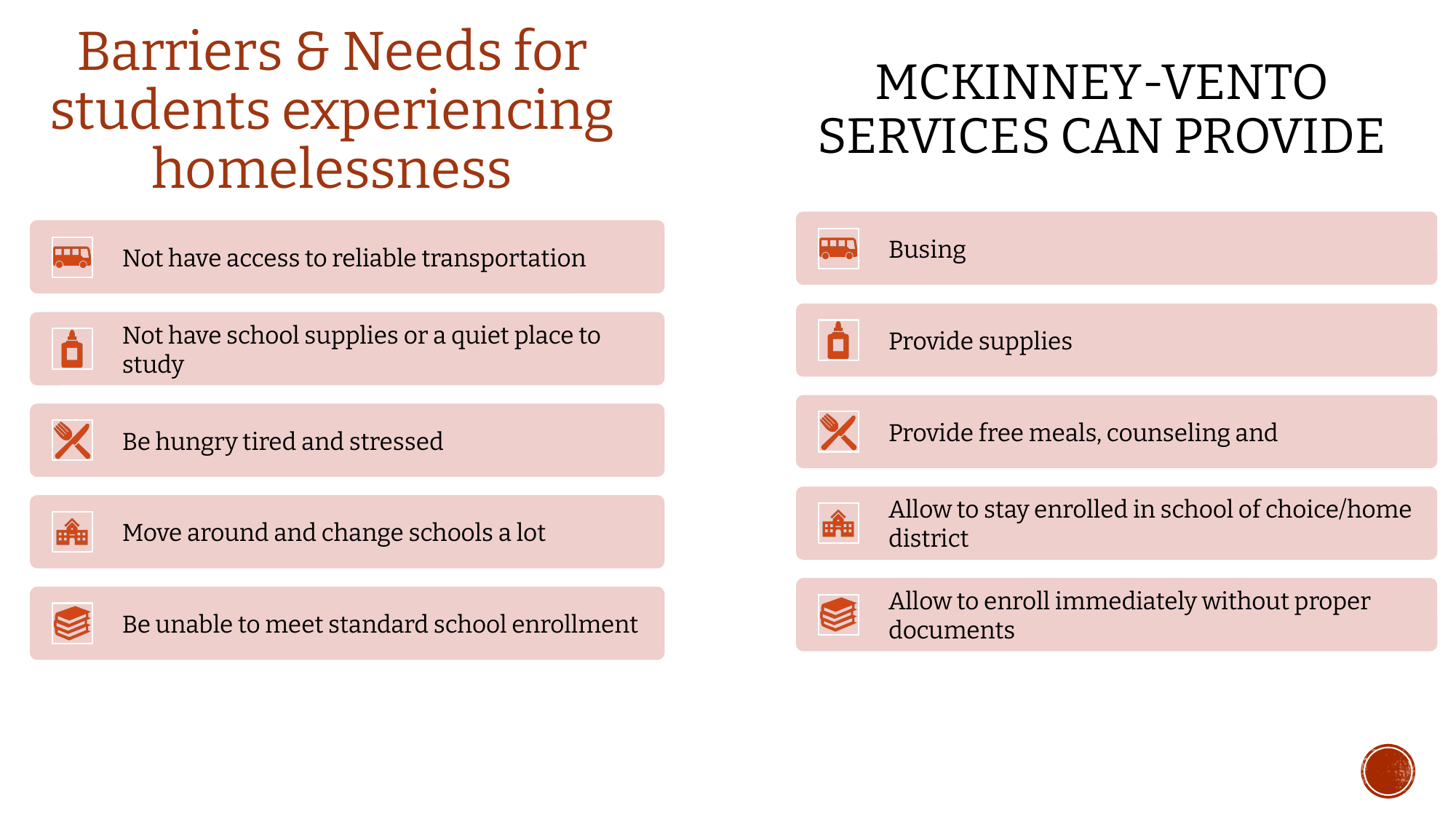

# Mckinney-Vento Services Can provide
Barriers & Needs for students experiencing homelessness
Busing
Provide supplies
Provide free meals, counseling and
Allow to stay enrolled in school of choice/home district
Allow to enroll immediately without proper documents
Not have access to reliable transportation
Not have school supplies or a quiet place to study
Be hungry tired and stressed
Move around and change schools a lot
Be unable to meet standard school enrollment